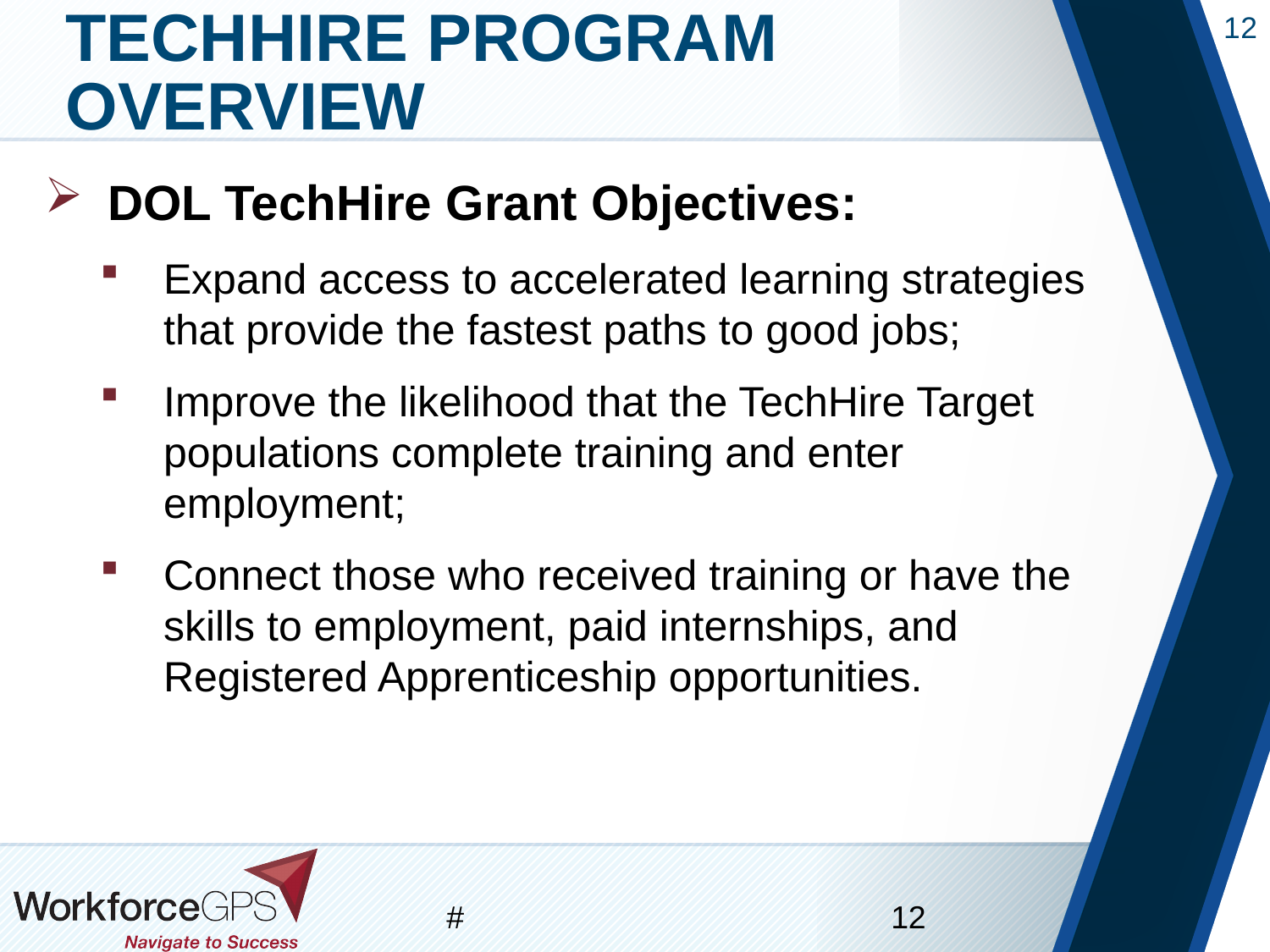

TechHire Program Overview
DOL TechHire Grant Objectives:
Expand access to accelerated learning strategies that provide the fastest paths to good jobs;
Improve the likelihood that the TechHire Target populations complete training and enter employment;
Connect those who received training or have the skills to employment, paid internships, and Registered Apprenticeship opportunities.

#
12